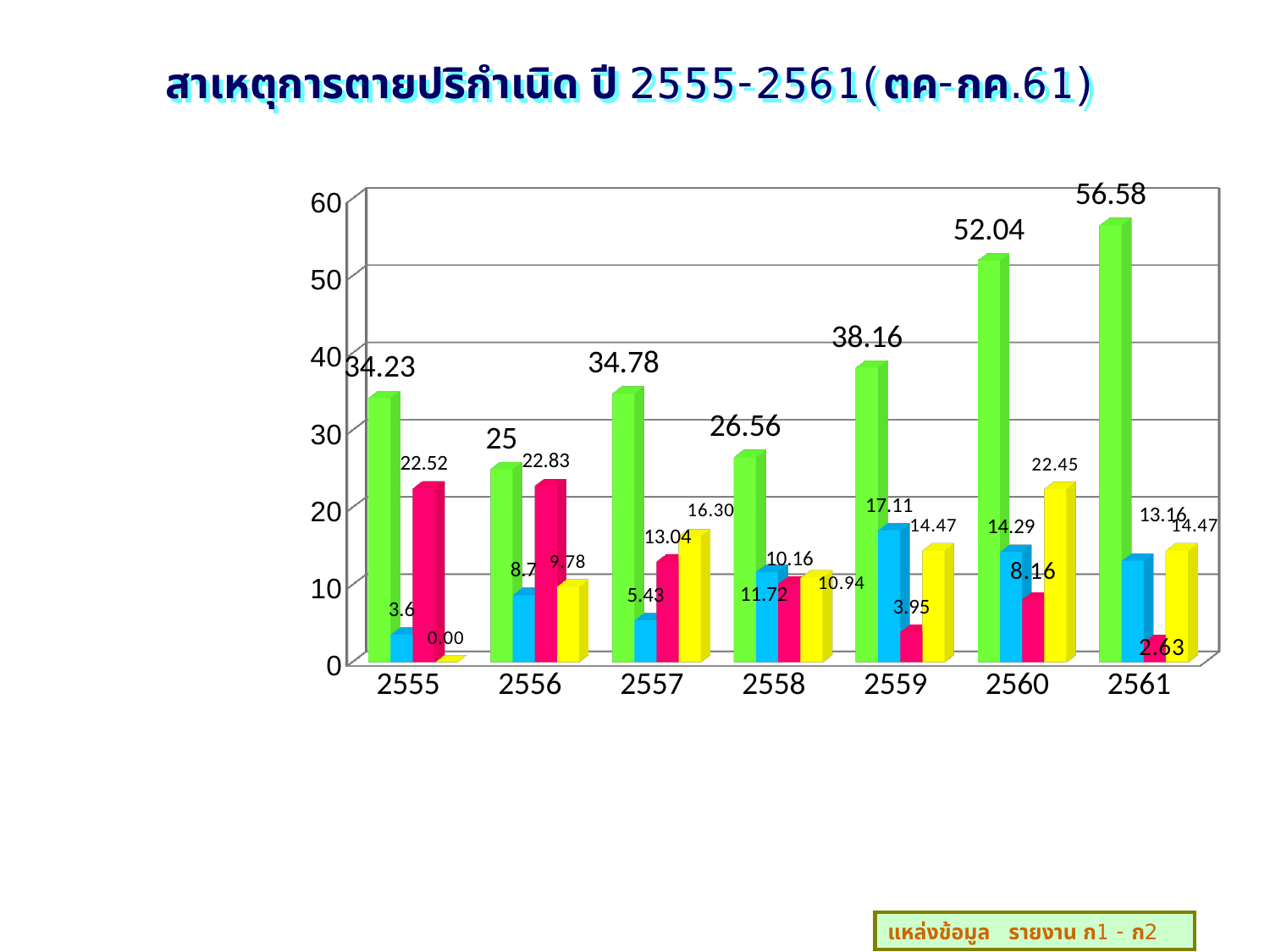

# สาเหตุการตายปริกำเนิด ปี 2555-2561(ตค-กค.61)

[unsupported chart]

แหล่งข้อมูล   รายงาน ก1 - ก2